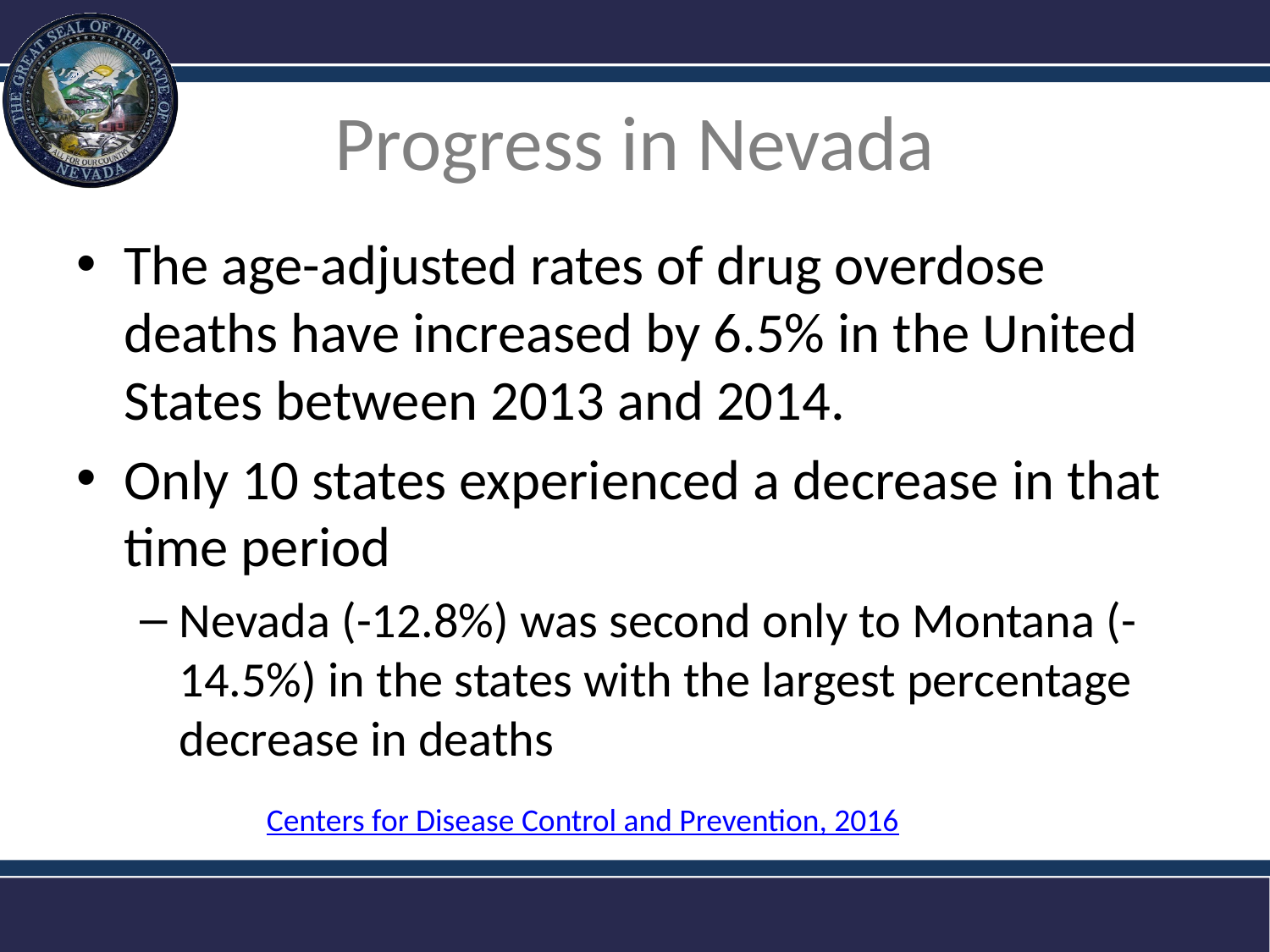

# Progress in Nevada
The age-adjusted rates of drug overdose deaths have increased by 6.5% in the United States between 2013 and 2014.
Only 10 states experienced a decrease in that time period
Nevada (-12.8%) was second only to Montana (-14.5%) in the states with the largest percentage decrease in deaths
Centers for Disease Control and Prevention, 2016
Department of Health and Human Services
23